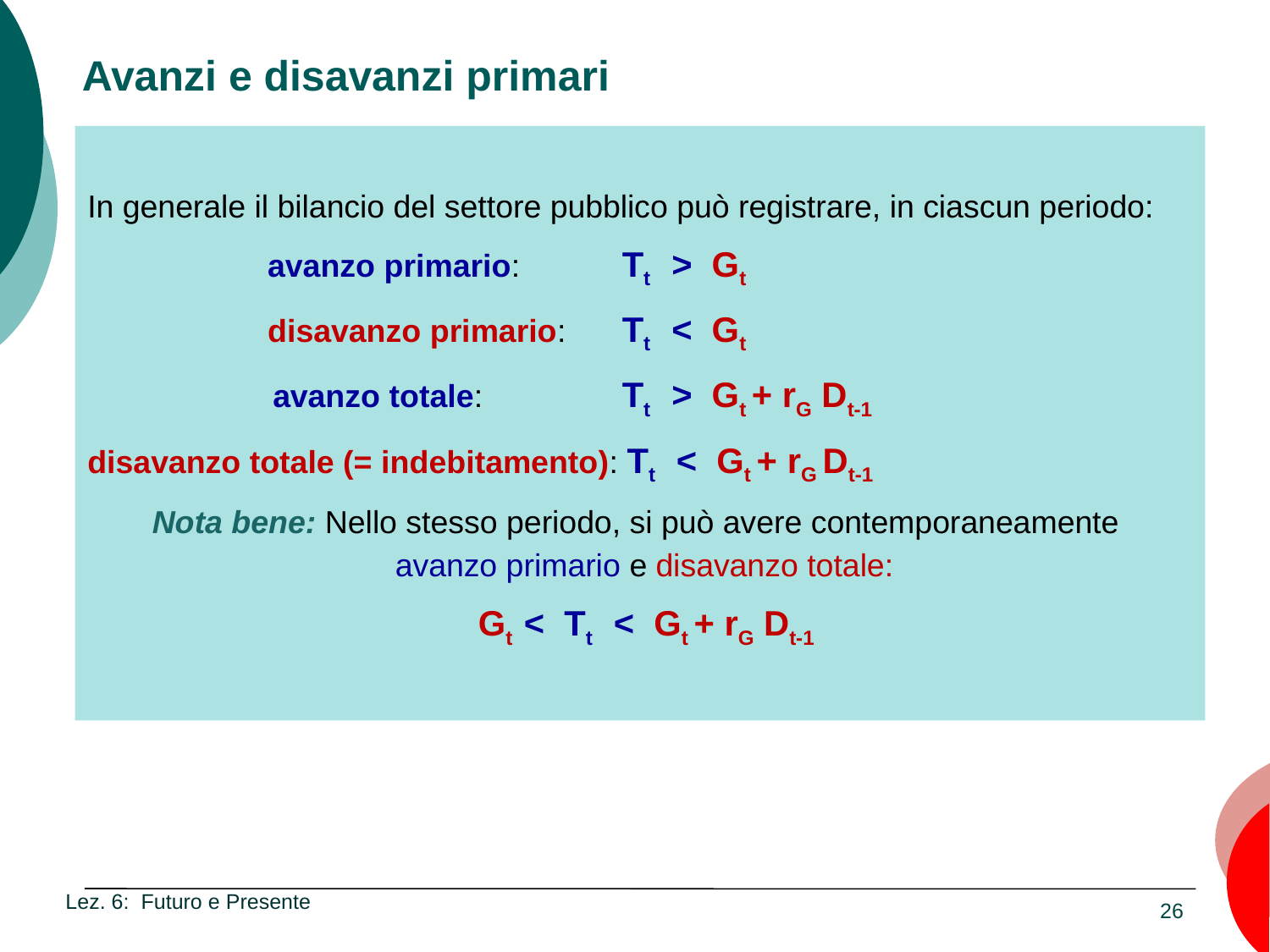

# Avanzi e disavanzi primari

In generale il bilancio del settore pubblico può registrare, in ciascun periodo:
	      avanzo primario: 	   Tt   >  Gt
            	      disavanzo primario: 	   Tt   <  Gt
 	      avanzo totale:	   Tt   >  Gt + rG Dt-1
disavanzo totale (= indebitamento): Tt   <  Gt + rG Dt-1
Nota bene: Nello stesso periodo, si può avere contemporaneamente
 avanzo primario e disavanzo totale:
  			 Gt  <  Tt   <  Gt + rG Dt-1

Lez. 6:  Futuro e Presente